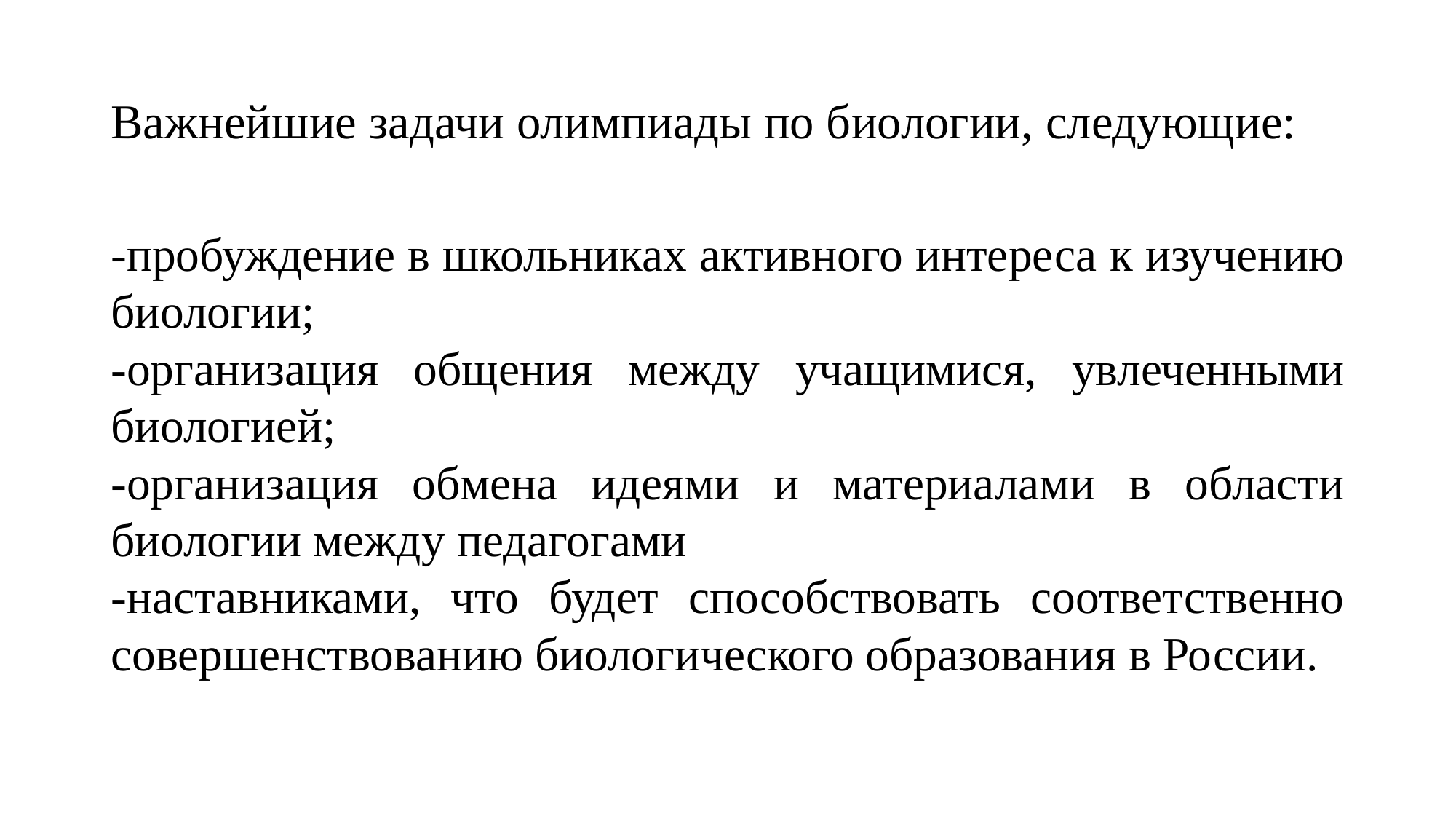

# Важнейшие задачи олимпиады по биологии, следующие:
-пробуждение в школьниках активного интереса к изучению биологии;
-организация общения между учащимися, увлеченными биологией;
-организация обмена идеями и материалами в области биологии между педагогами
-наставниками, что будет способствовать соответственно совершенствованию биологического образования в России.